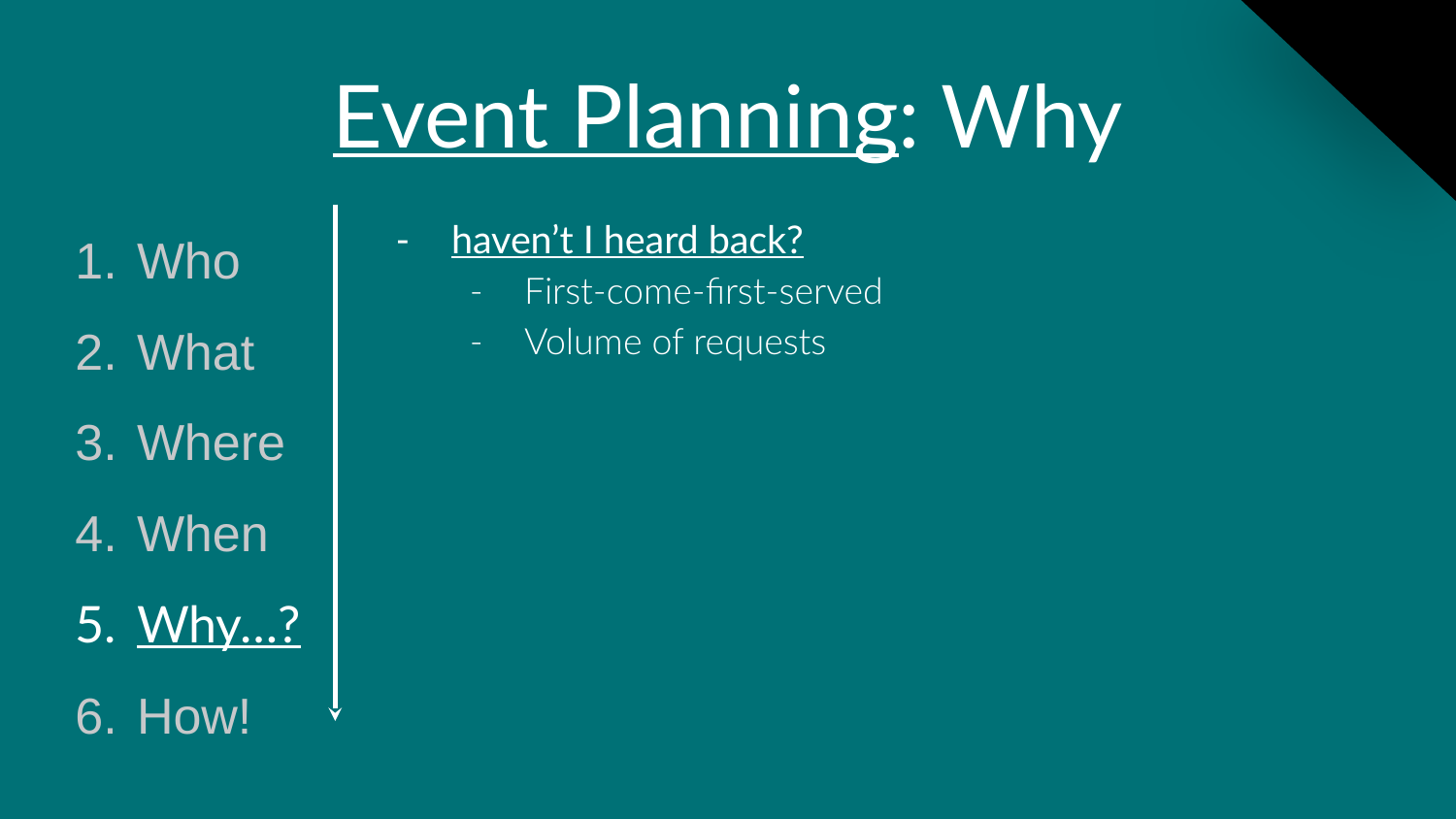

# Event Planning: Why
Who
What
Where
When
Why…?
How!
haven’t I heard back?
First-come-first-served
Volume of requests